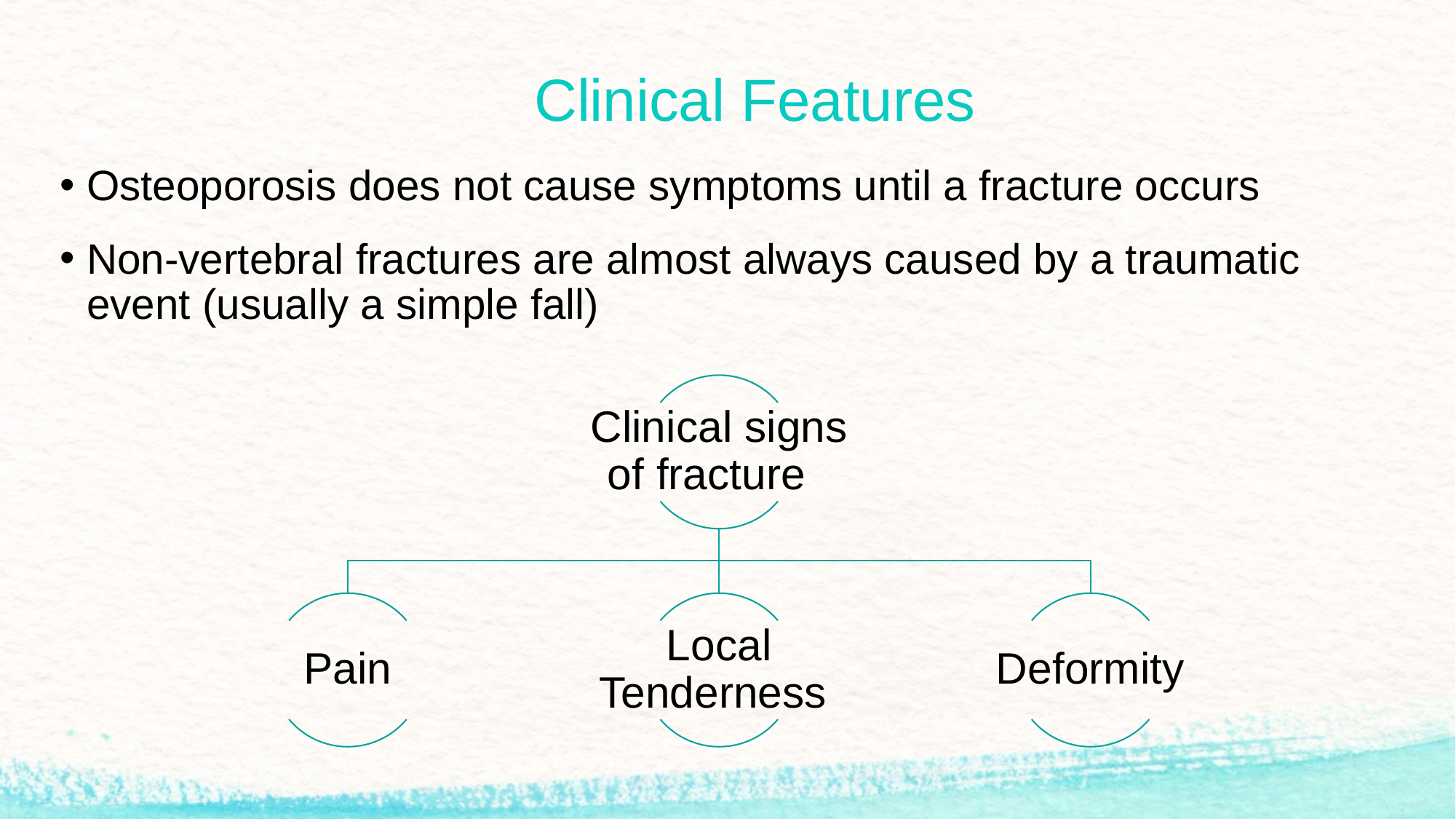

# Clinical Features
Osteoporosis does not cause symptoms until a fracture occurs
Non-vertebral fractures are almost always caused by a traumatic event (usually a simple fall)
Clinical signs of fracture
Pain
Local Tenderness
Deformity